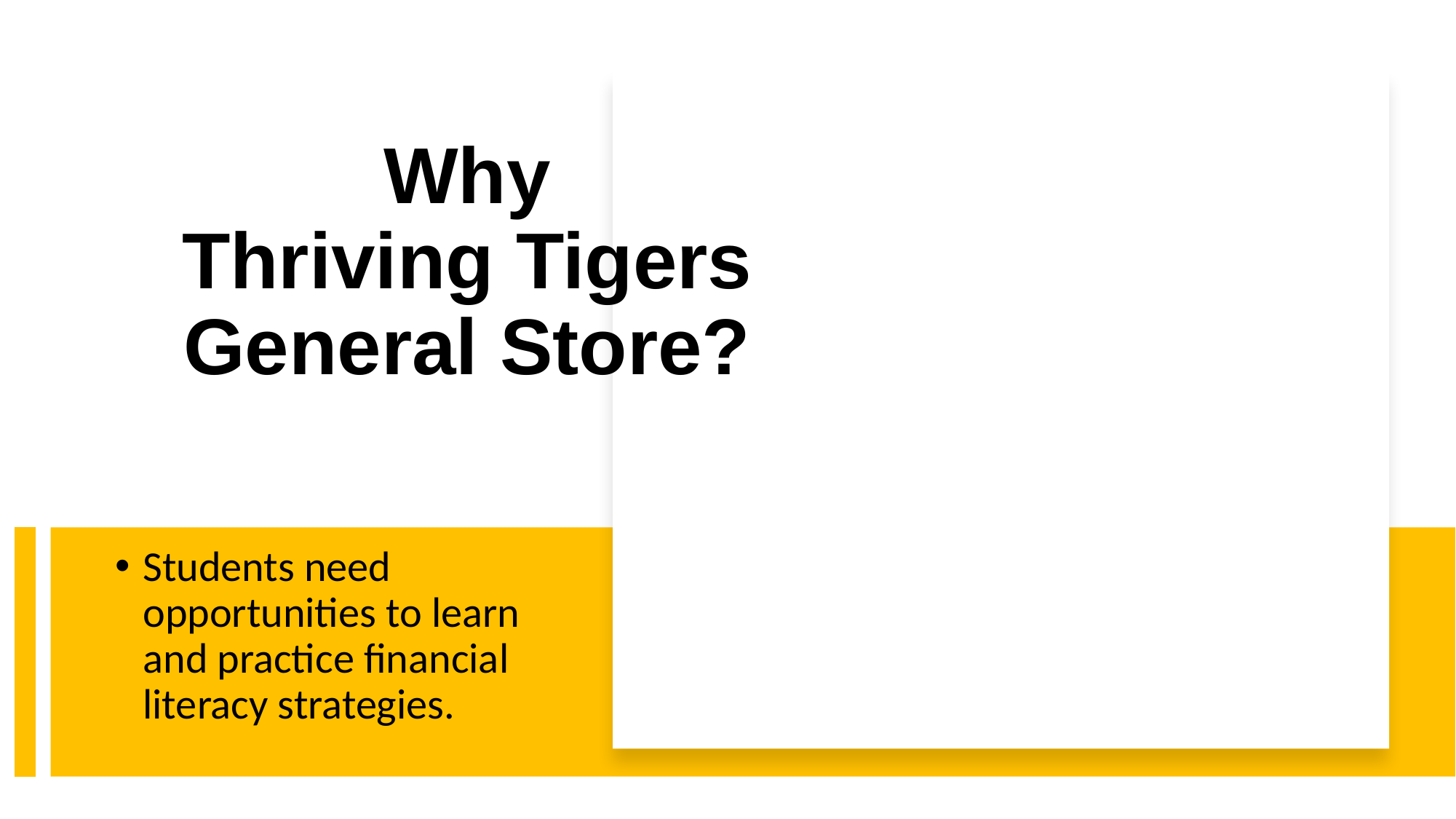

# Why Thriving Tigers General Store?

Students need opportunities to learn and practice financial literacy strategies.